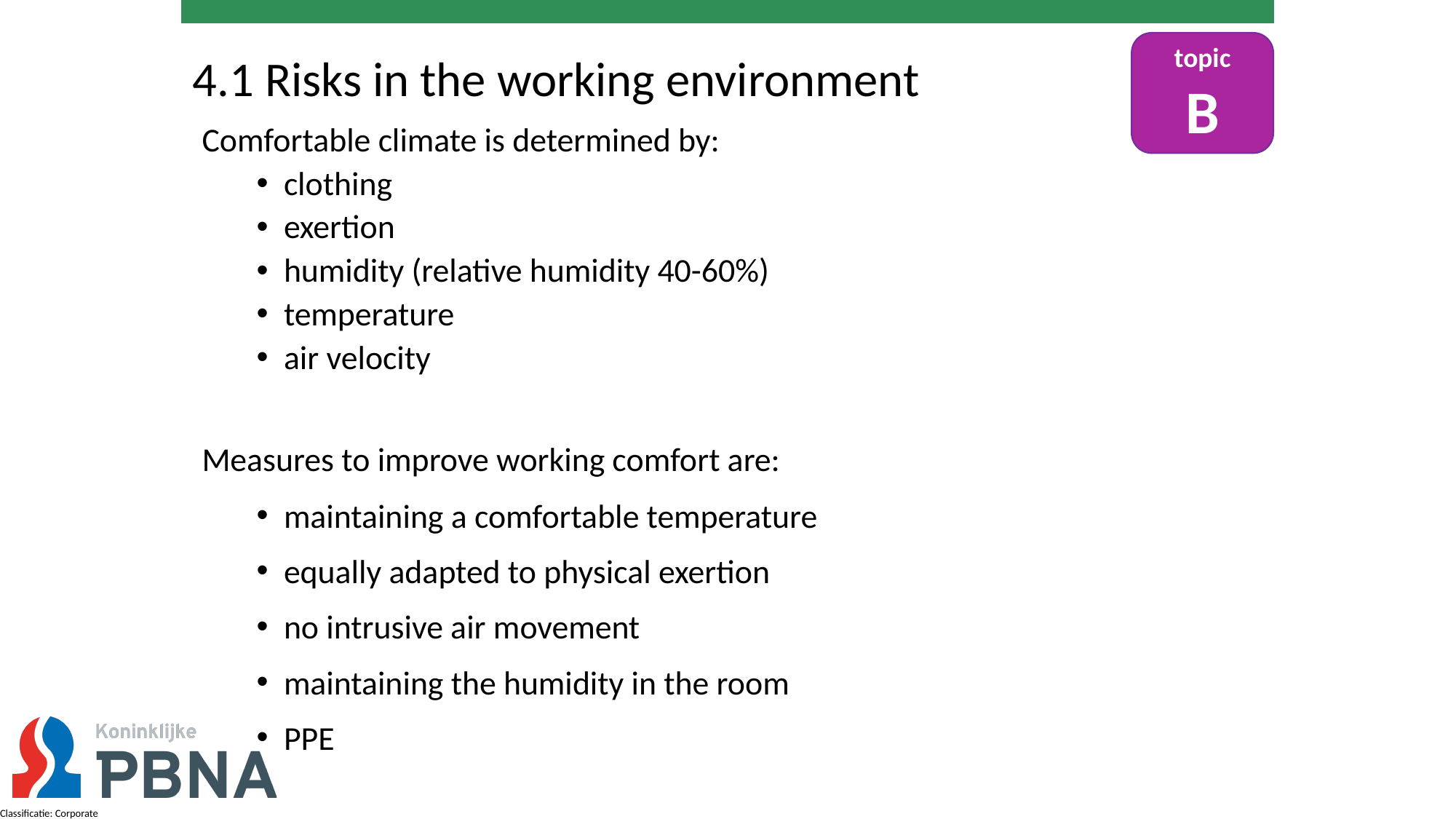

topic
B
# 4.1 Risks in the working environment
Comfortable climate is determined by:
clothing
exertion
humidity (relative humidity 40-60%)
temperature
air velocity

Measures to improve working comfort are:
maintaining a comfortable temperature
equally adapted to physical exertion
no intrusive air movement
maintaining the humidity in the room
PPE